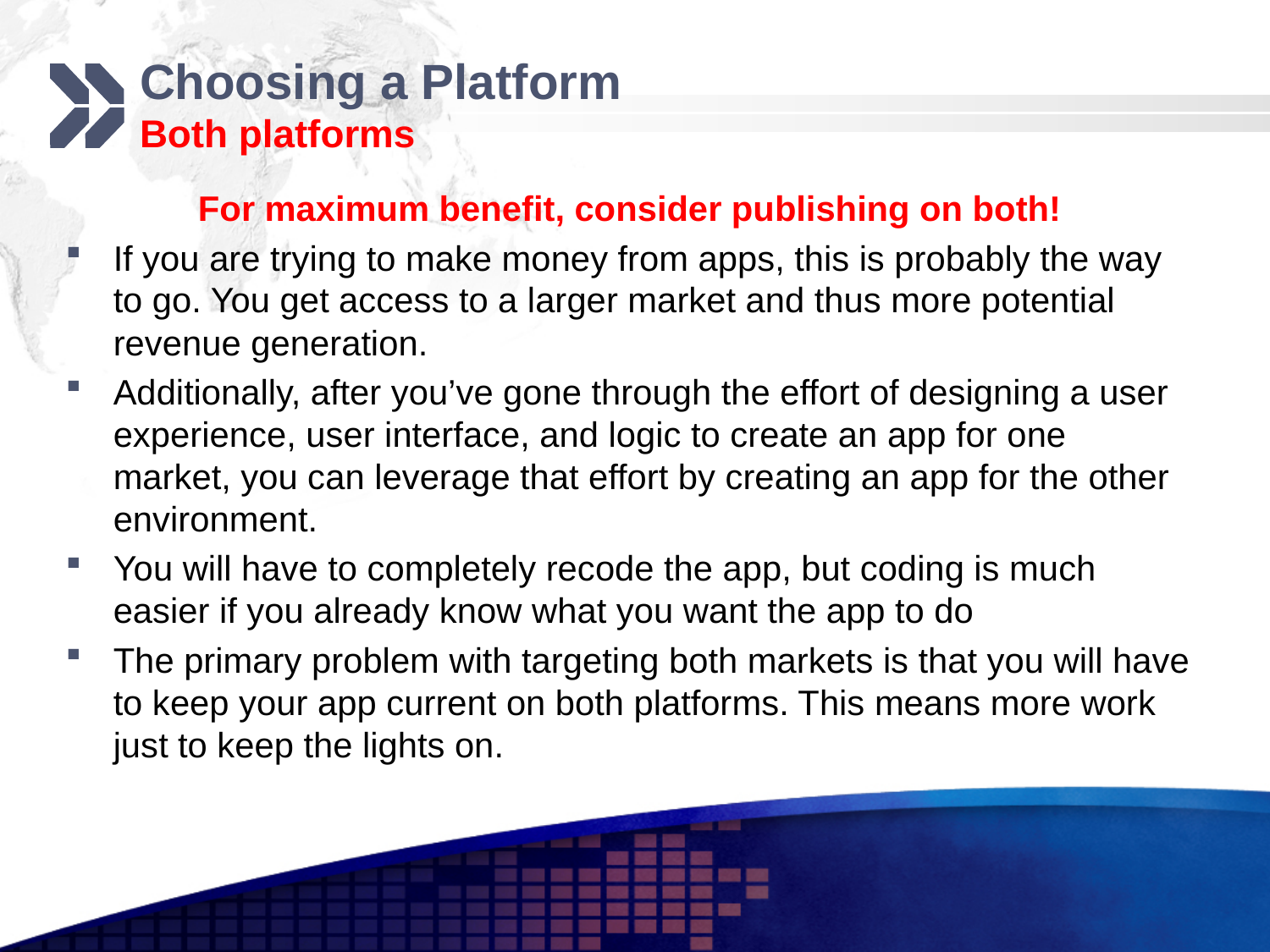

# Choosing a Platform Both platforms
For maximum benefit, consider publishing on both!
If you are trying to make money from apps, this is probably the way to go. You get access to a larger market and thus more potential revenue generation.
Additionally, after you’ve gone through the effort of designing a user experience, user interface, and logic to create an app for one market, you can leverage that effort by creating an app for the other environment.
You will have to completely recode the app, but coding is much easier if you already know what you want the app to do
The primary problem with targeting both markets is that you will have to keep your app current on both platforms. This means more work just to keep the lights on.